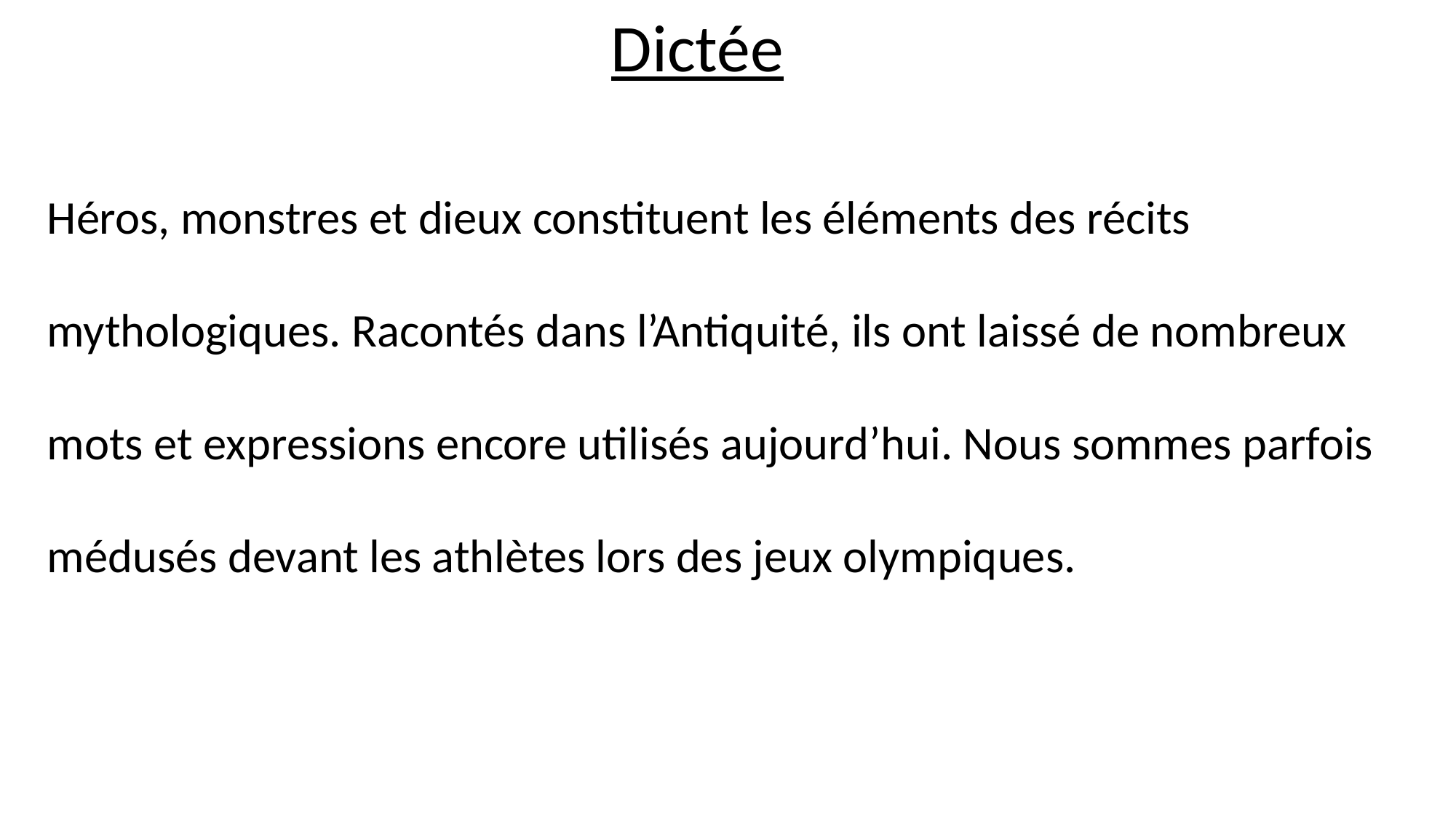

Dictée
Héros, monstres et dieux constituent les éléments des récits

mythologiques. Racontés dans l’Antiquité, ils ont laissé de nombreux

mots et expressions encore utilisés aujourd’hui. Nous sommes parfois

médusés devant les athlètes lors des jeux olympiques.